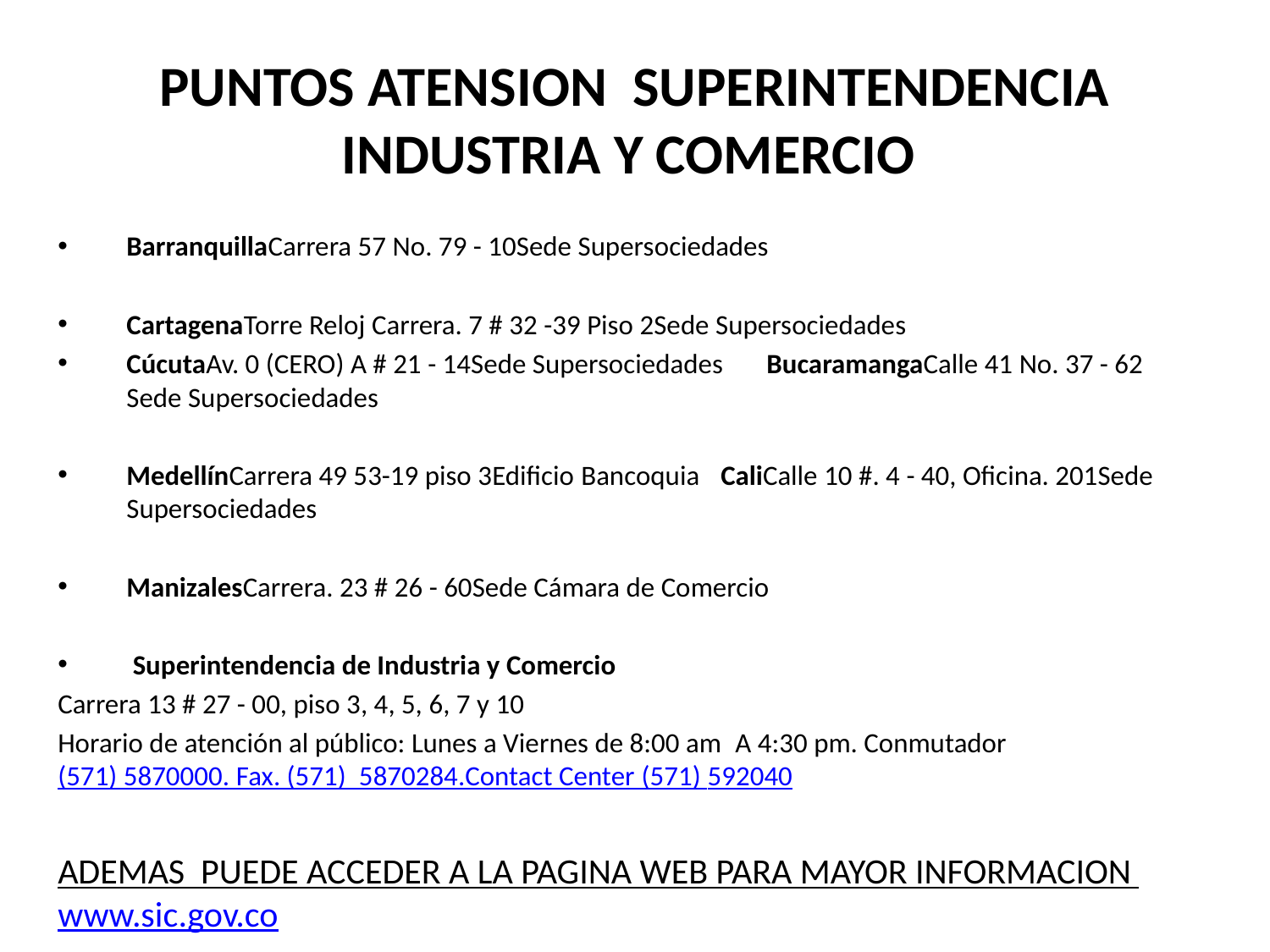

# PUNTOS ATENSION  SUPERINTENDENCIA INDUSTRIA Y COMERCIO
Barranquilla Carrera 57 No. 79 - 10 Sede Supersociedades

Cartagena Torre Reloj Carrera. 7 # 32 -39 Piso 2 Sede Supersociedades
Cúcuta Av. 0 (CERO) A # 21 - 14 Sede Supersociedades  	Bucaramanga Calle 41 No. 37 - 62 Sede Supersociedades

Medellín Carrera 49 53-19 piso 3 Edificio Bancoquia	Cali Calle 10 #. 4 - 40, Oficina. 201 Sede Supersociedades

Manizales Carrera. 23 # 26 - 60 Sede Cámara de Comercio

 Superintendencia de Industria y Comercio
Carrera 13 # 27 - 00, piso 3, 4, 5, 6, 7 y 10
Horario de atención al público: Lunes a Viernes de 8:00 am  A 4:30 pm. Conmutador (571) 5870000.  Fax. (571)  5870284. Contact Center (571) 592040

ADEMAS  PUEDE ACCEDER A LA PAGINA WEB PARA MAYOR INFORMACION   www.sic.gov.co